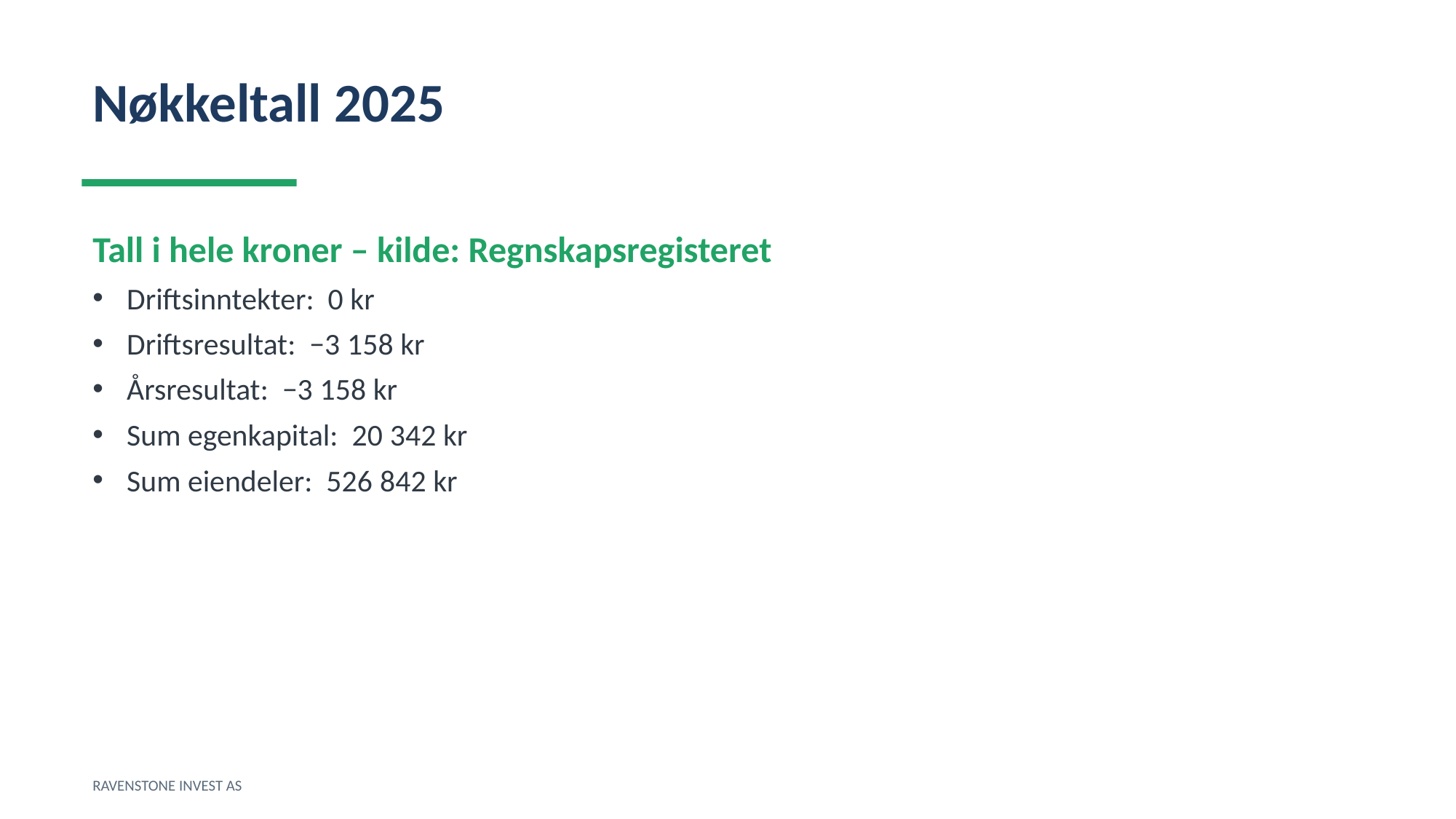

Nøkkeltall 2025

Tall i hele kroner – kilde: Regnskapsregisteret
Driftsinntekter:  0 kr
Driftsresultat:  −3 158 kr
Årsresultat:  −3 158 kr
Sum egenkapital:  20 342 kr
Sum eiendeler:  526 842 kr
RAVENSTONE INVEST AS